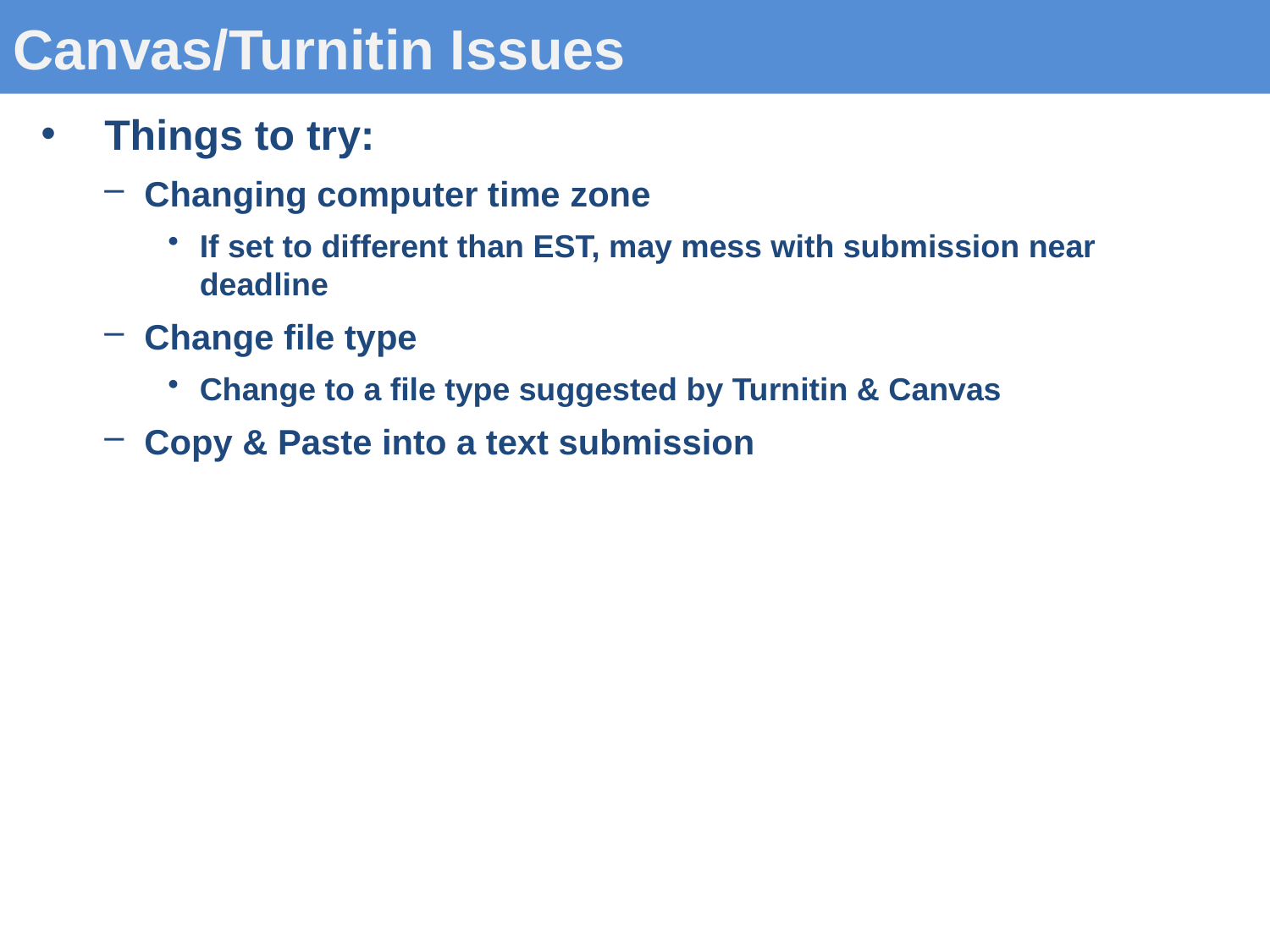

# Canvas/Turnitin Issues
Things to try:
Changing computer time zone
If set to different than EST, may mess with submission near deadline
Change file type
Change to a file type suggested by Turnitin & Canvas
Copy & Paste into a text submission